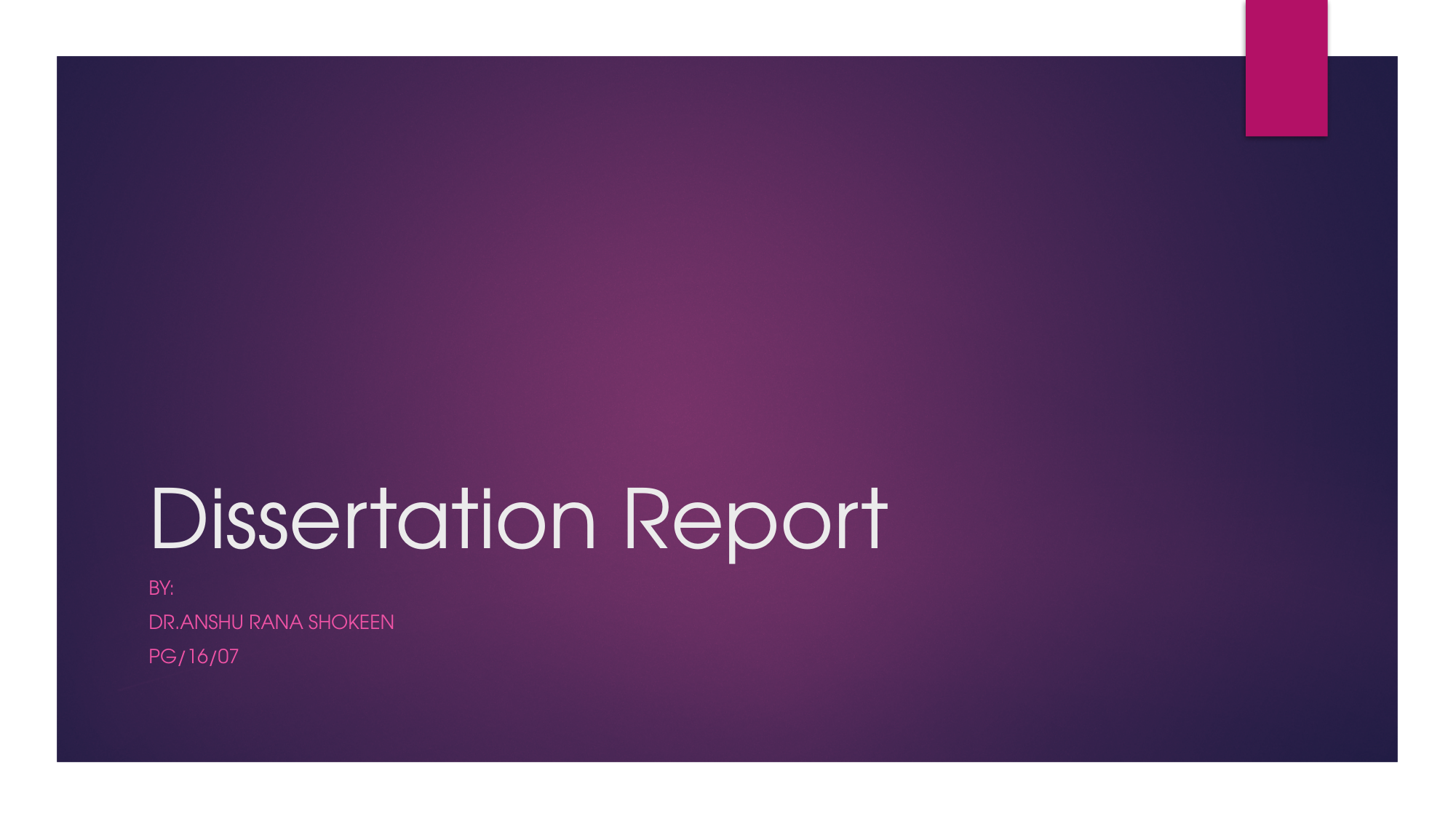

# Dissertation Report
By:
Dr.Anshu RAnA Shokeen
PG/16/07